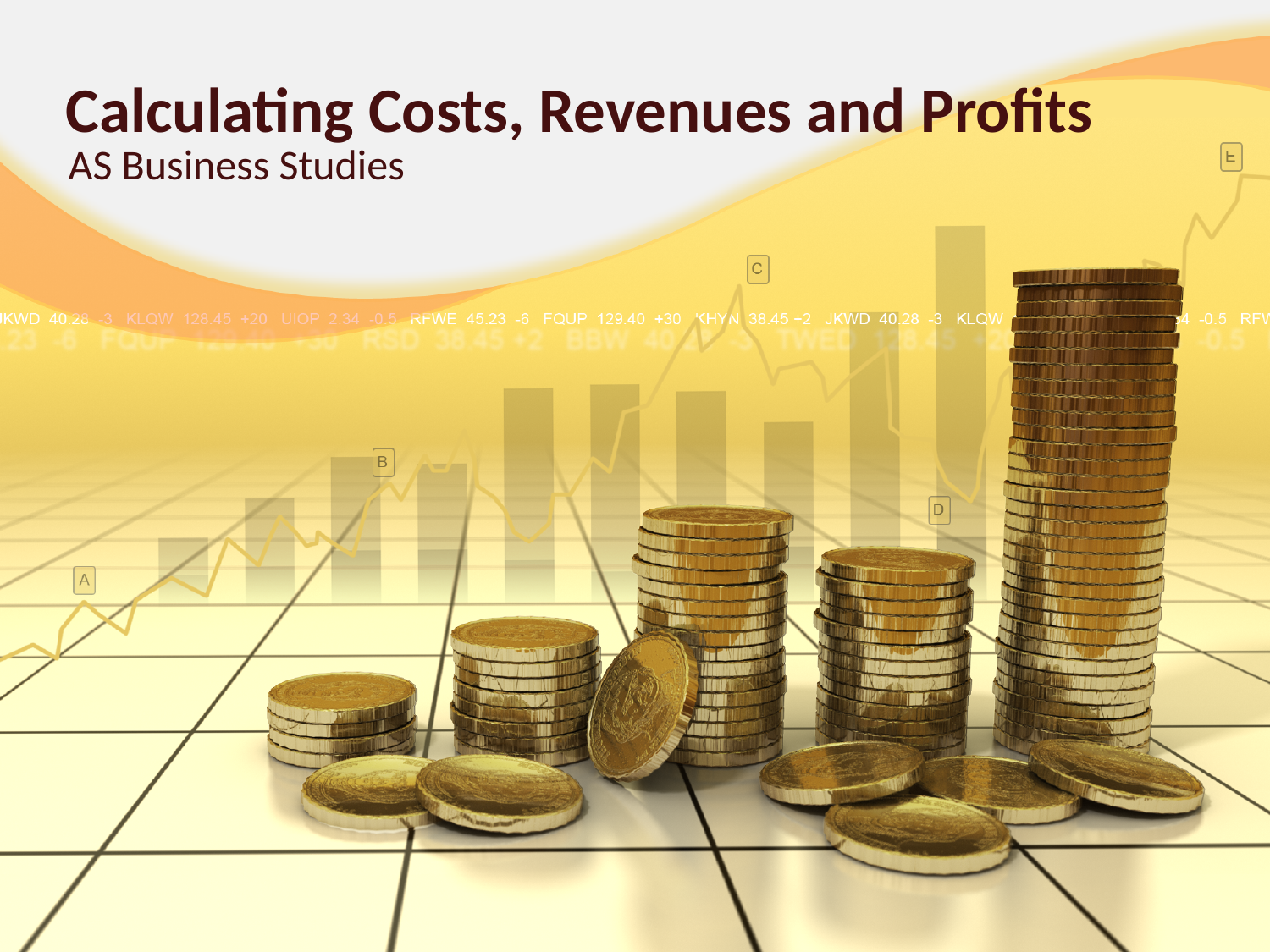

# Calculating Costs, Revenues and Profits
AS Business Studies